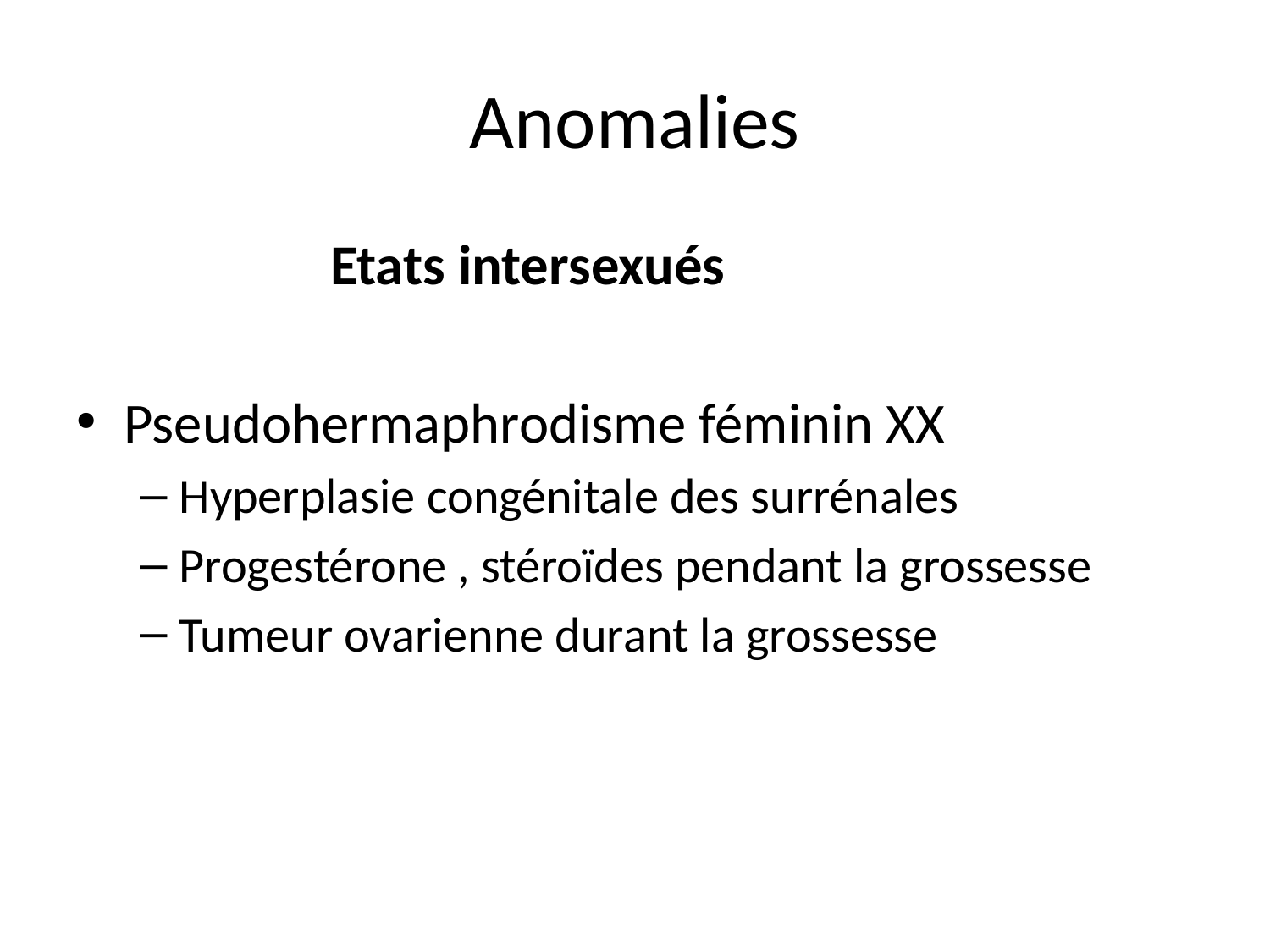

# Anomalies
                    Etats intersexués

Pseudohermaphrodisme féminin XX
Hyperplasie congénitale des surrénales
Progestérone , stéroïdes pendant la grossesse
Tumeur ovarienne durant la grossesse